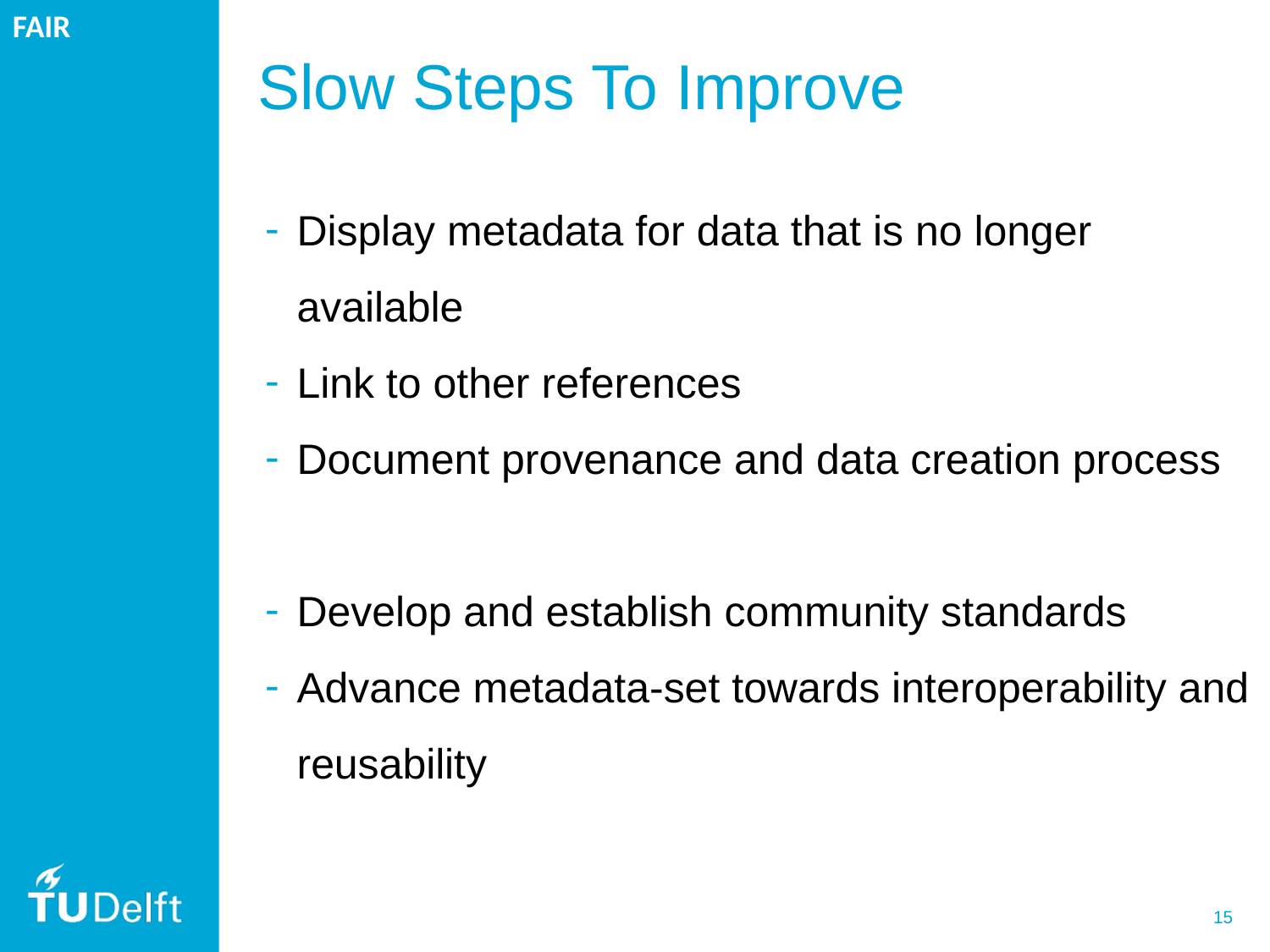

FAIR
# Slow Steps To Improve
Display metadata for data that is no longer available
Link to other references
Document provenance and data creation process

Develop and establish community standards
Advance metadata-set towards interoperability and reusability